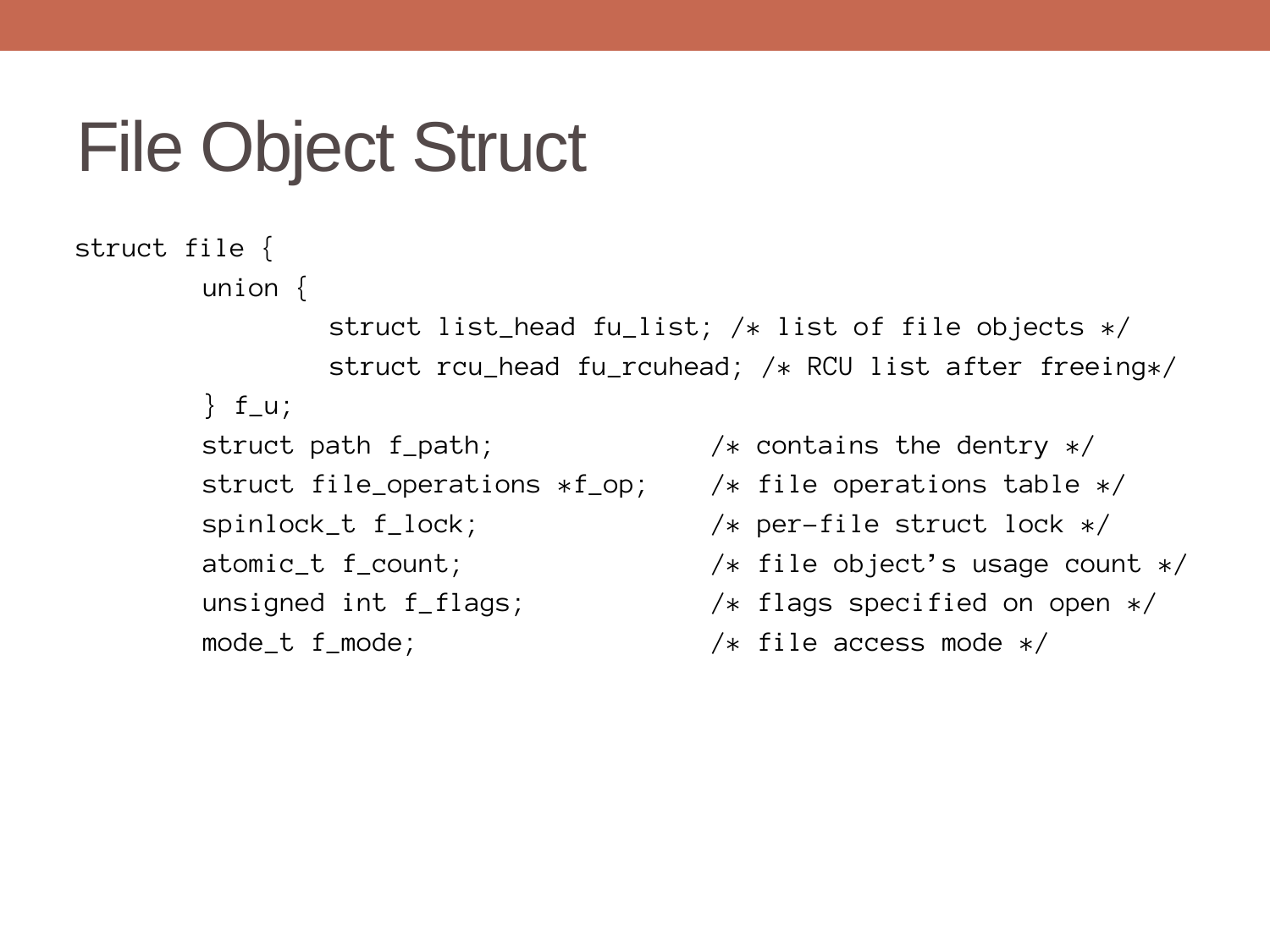

# File Object Struct
struct file {
	union {
		struct list_head fu_list; /* list of file objects */
		struct rcu_head fu_rcuhead; /* RCU list after freeing*/
	} f_u;
	struct path f_path; 		/* contains the dentry */
	struct file_operations *f_op; 	/* file operations table */
	spinlock_t f_lock; 		/* per-file struct lock */
	atomic_t f_count; 		/* file object’s usage count */
	unsigned int f_flags; 		/* flags specified on open */
	mode_t f_mode; 			/* file access mode */